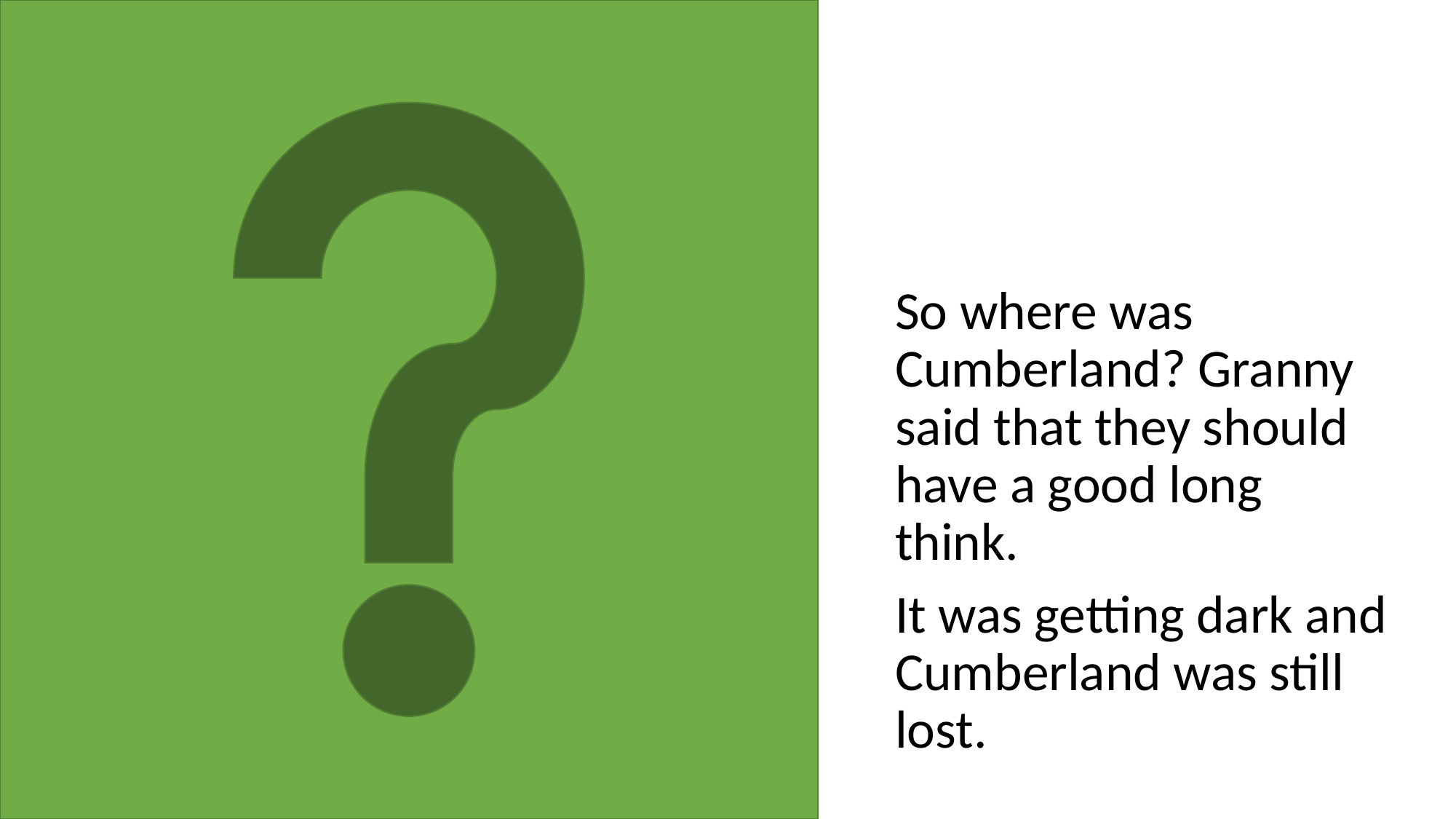

#

So where was Cumberland? Granny said that they should have a good long think.
It was getting dark and Cumberland was still lost.